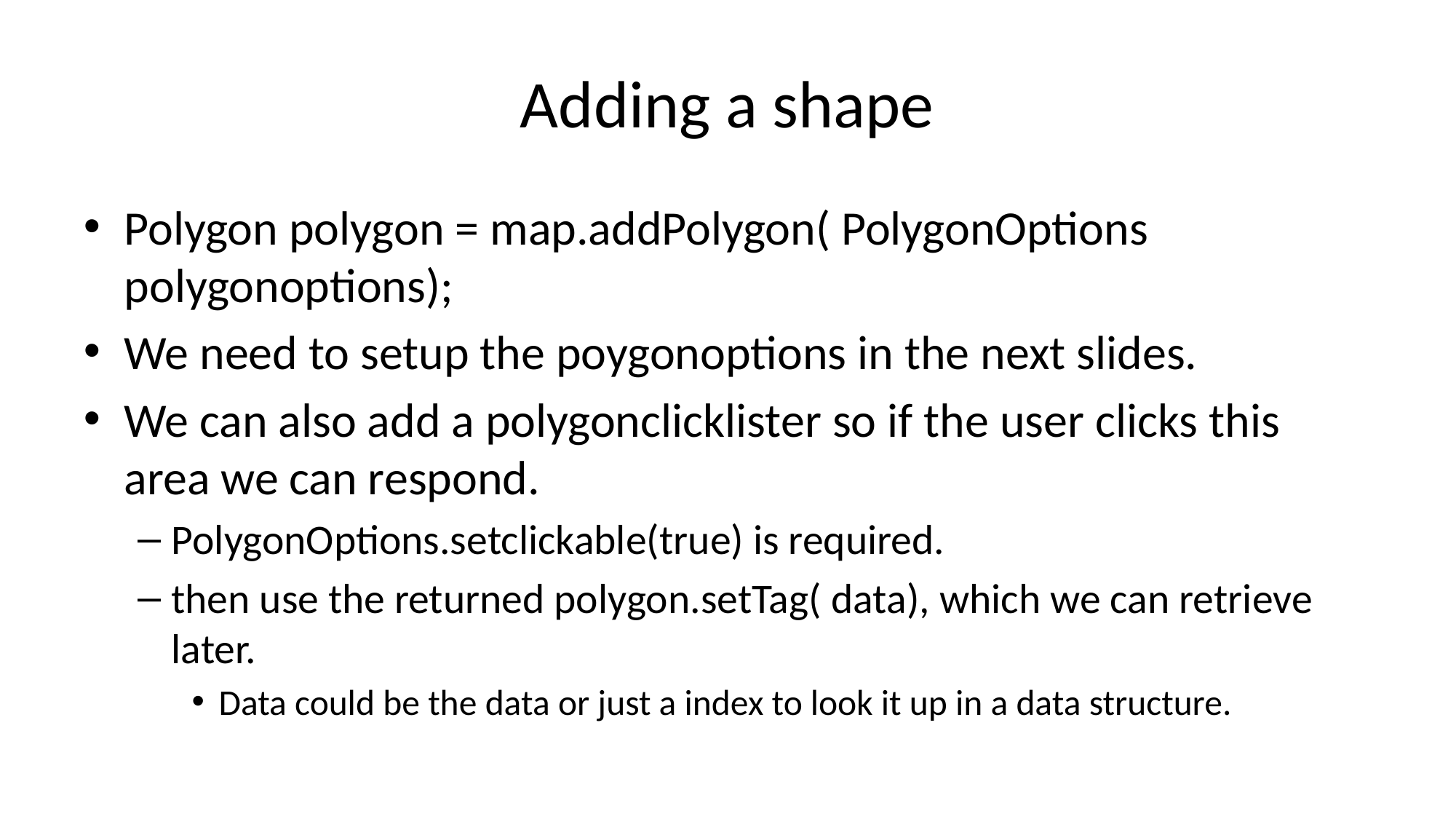

# Adding a shape
Polygon polygon = map.addPolygon( PolygonOptions polygonoptions);
We need to setup the poygonoptions in the next slides.
We can also add a polygonclicklister so if the user clicks this area we can respond.
PolygonOptions.setclickable(true) is required.
then use the returned polygon.setTag( data), which we can retrieve later.
Data could be the data or just a index to look it up in a data structure.